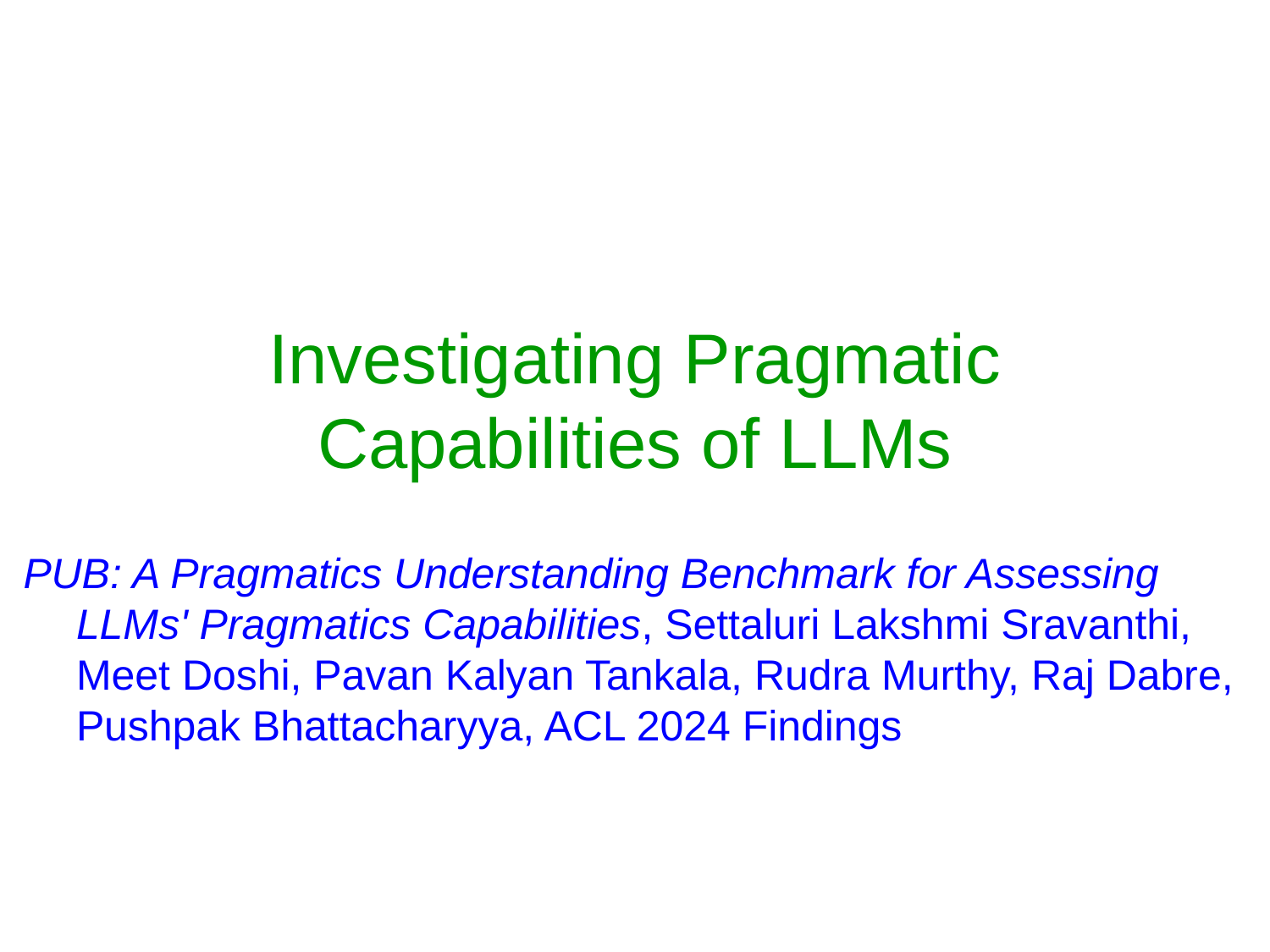

# Investigating Pragmatic Capabilities of LLMs
PUB: A Pragmatics Understanding Benchmark for Assessing LLMs' Pragmatics Capabilities, Settaluri Lakshmi Sravanthi, Meet Doshi, Pavan Kalyan Tankala, Rudra Murthy, Raj Dabre, Pushpak Bhattacharyya, ACL 2024 Findings